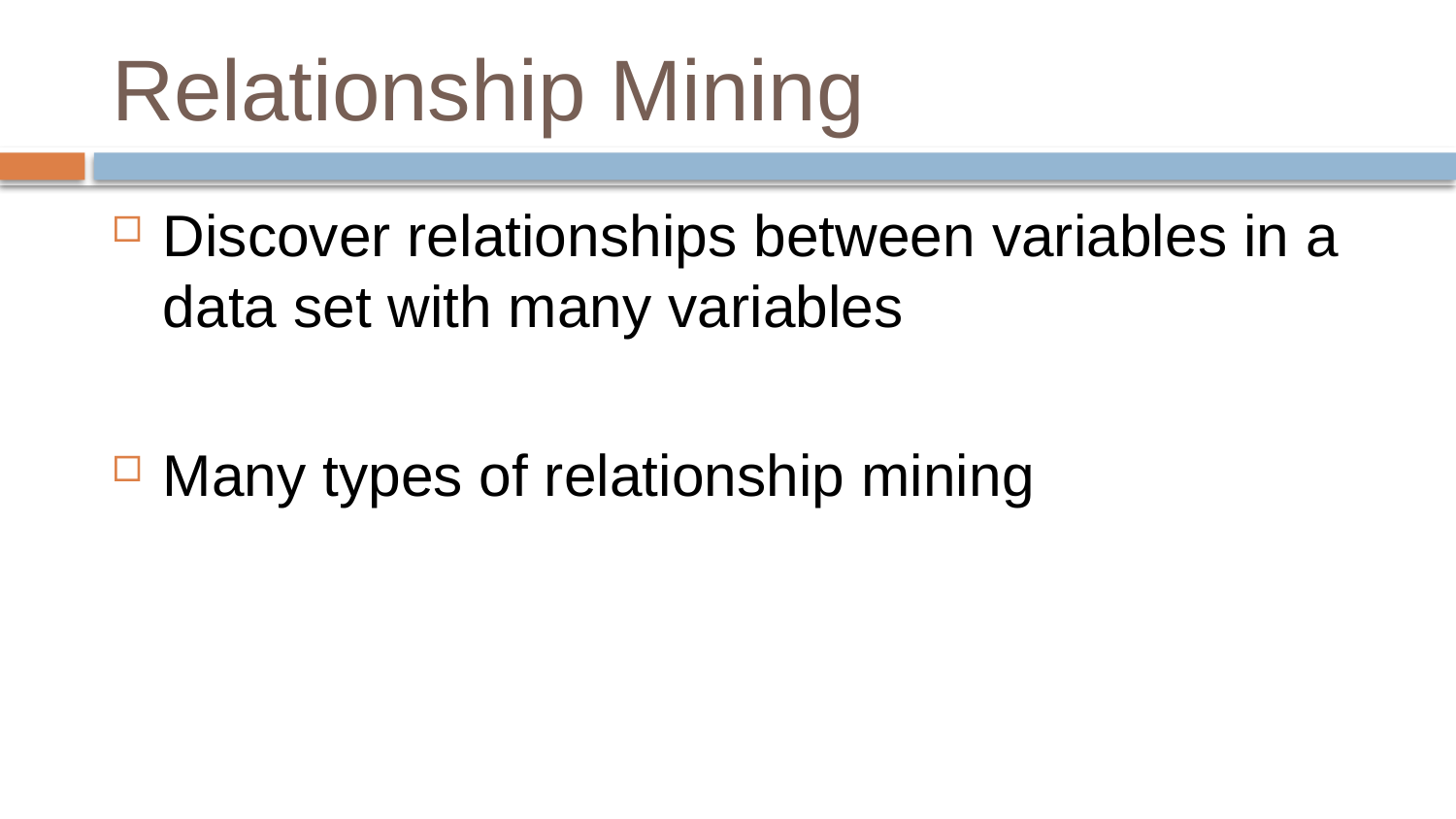

# Relationship Mining
Discover relationships between variables in a data set with many variables

Many types of relationship mining